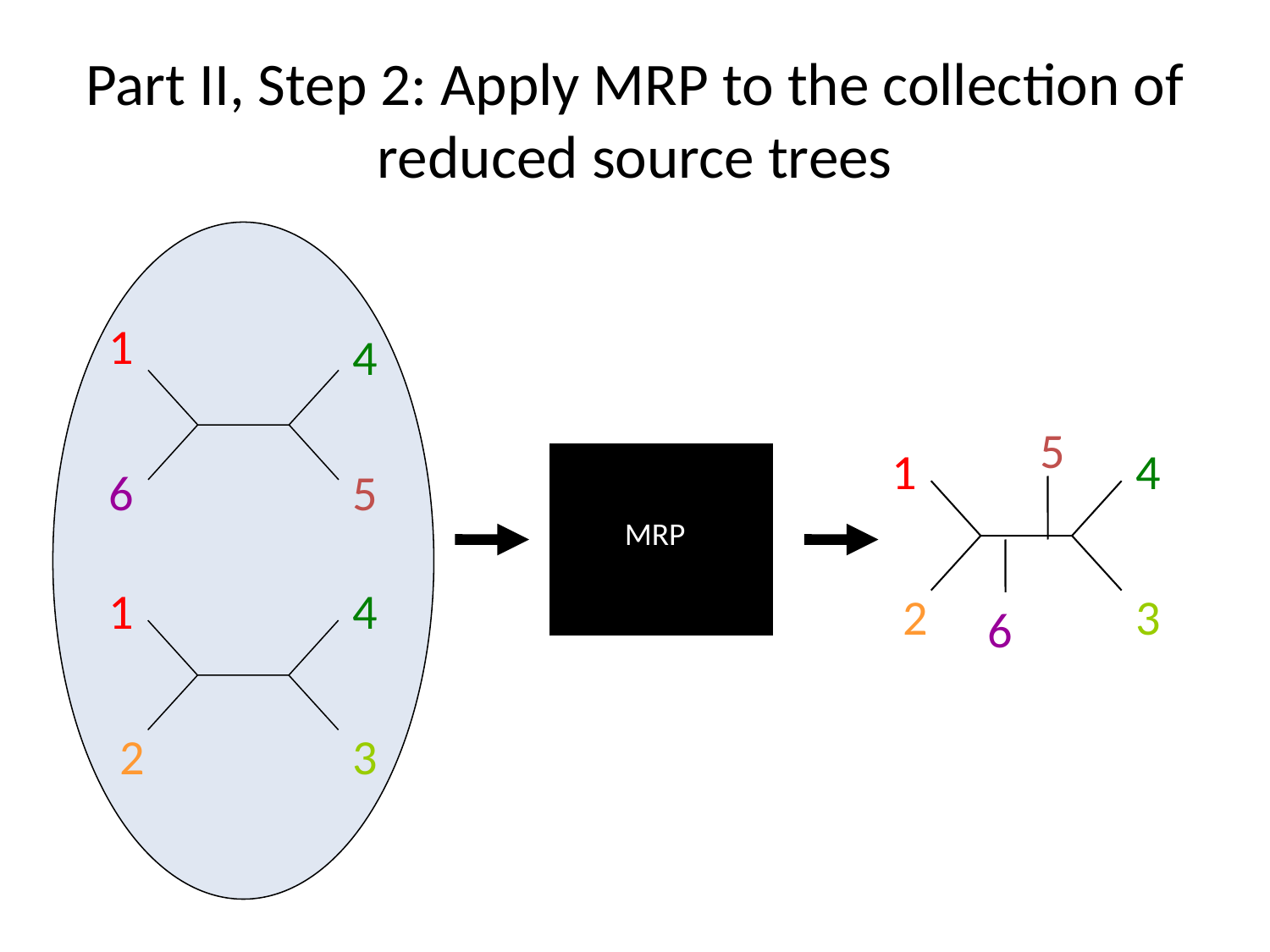

# Part II, Step 2: Apply MRP to the collection of reduced source trees

1
4
6
5

5
1
4

MRP

1
4

2
3
2
3
6